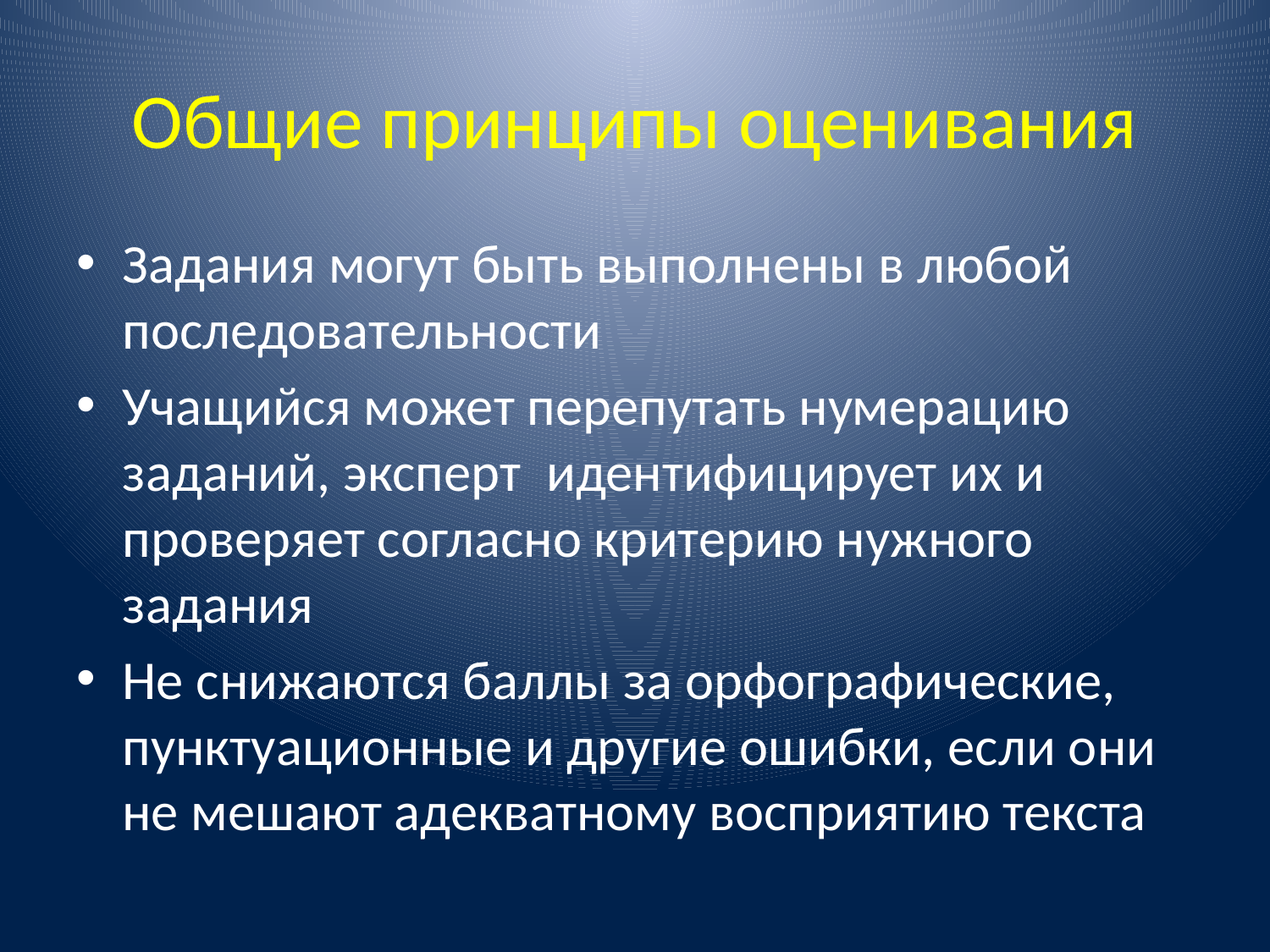

# Общие принципы оценивания
Задания могут быть выполнены в любой последовательности
Учащийся может перепутать нумерацию заданий, эксперт  идентифицирует их и проверяет согласно критерию нужного задания
Не снижаются баллы за орфографические, пунктуационные и другие ошибки, если они не мешают адекватному восприятию текста